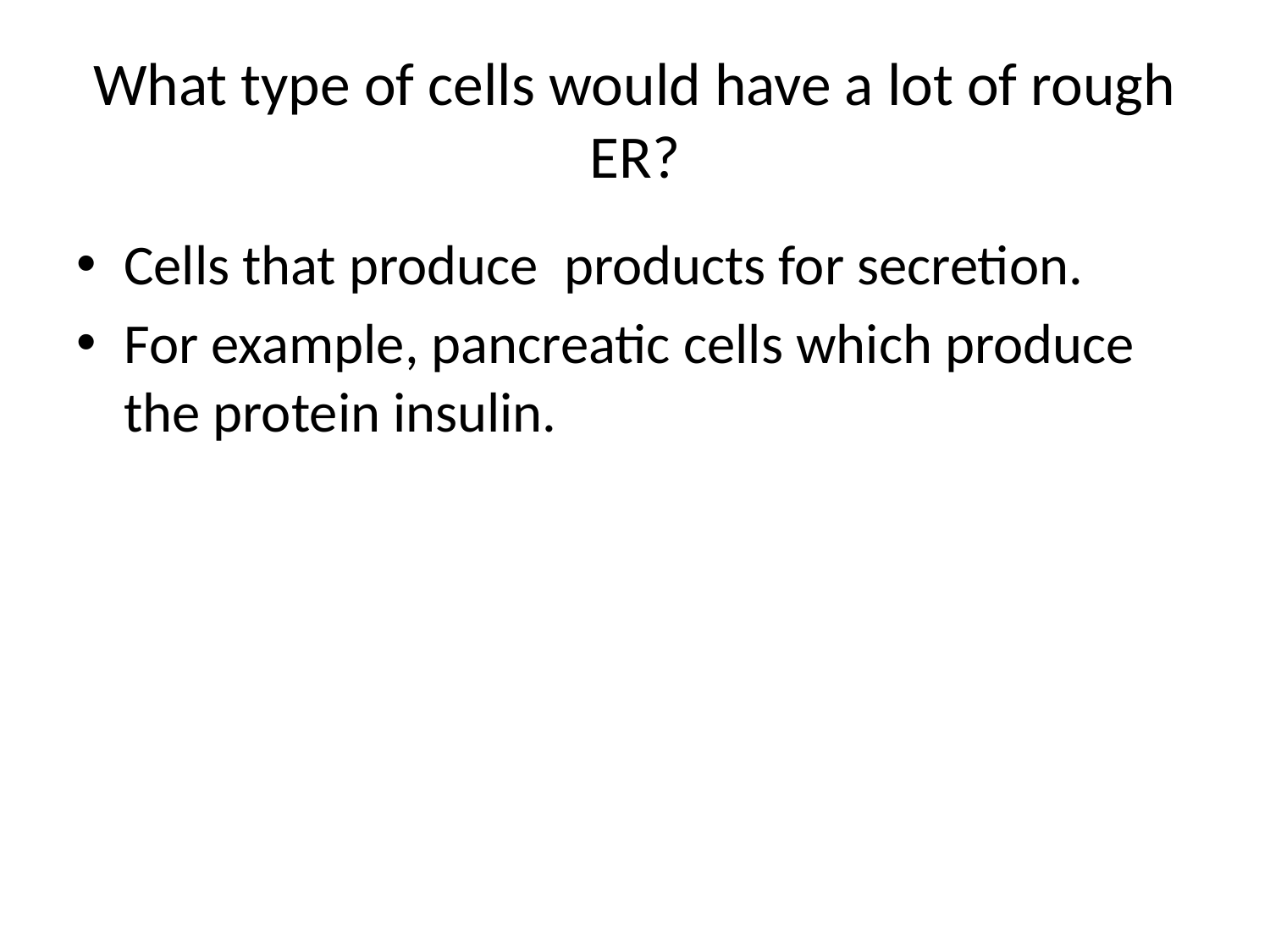

# What type of cells would have a lot of rough ER?
Cells that produce  products for secretion.
For example, pancreatic cells which produce the protein insulin.